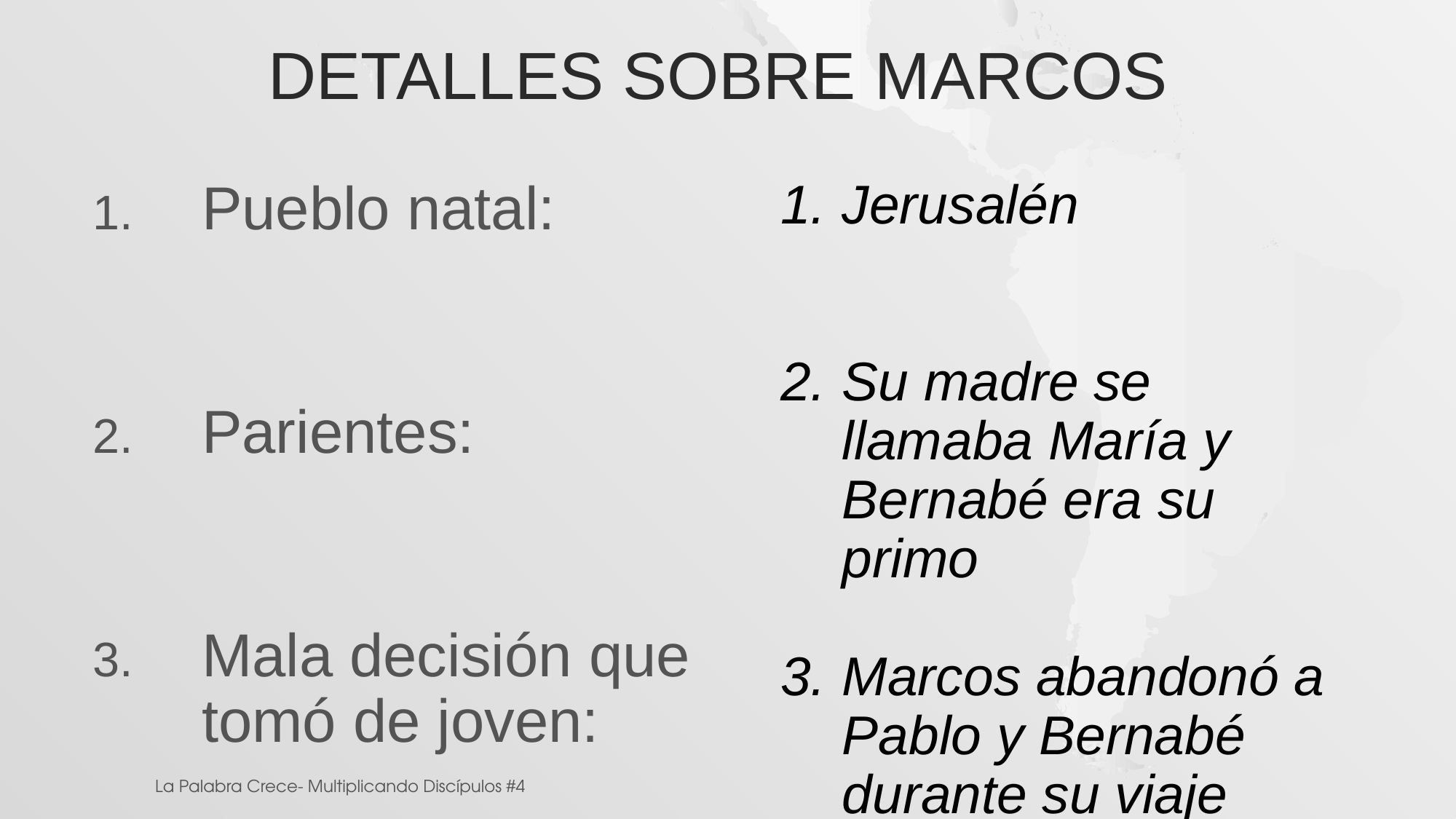

detalles sobre Marcos
Pueblo natal:

Parientes:

Mala decisión que tomó de joven:
Jerusalén

Su madre se llamaba María y Bernabé era su primo

Marcos abandonó a Pablo y Bernabé durante su viaje

La Palabra Crece- Multiplicando Discípulos #4